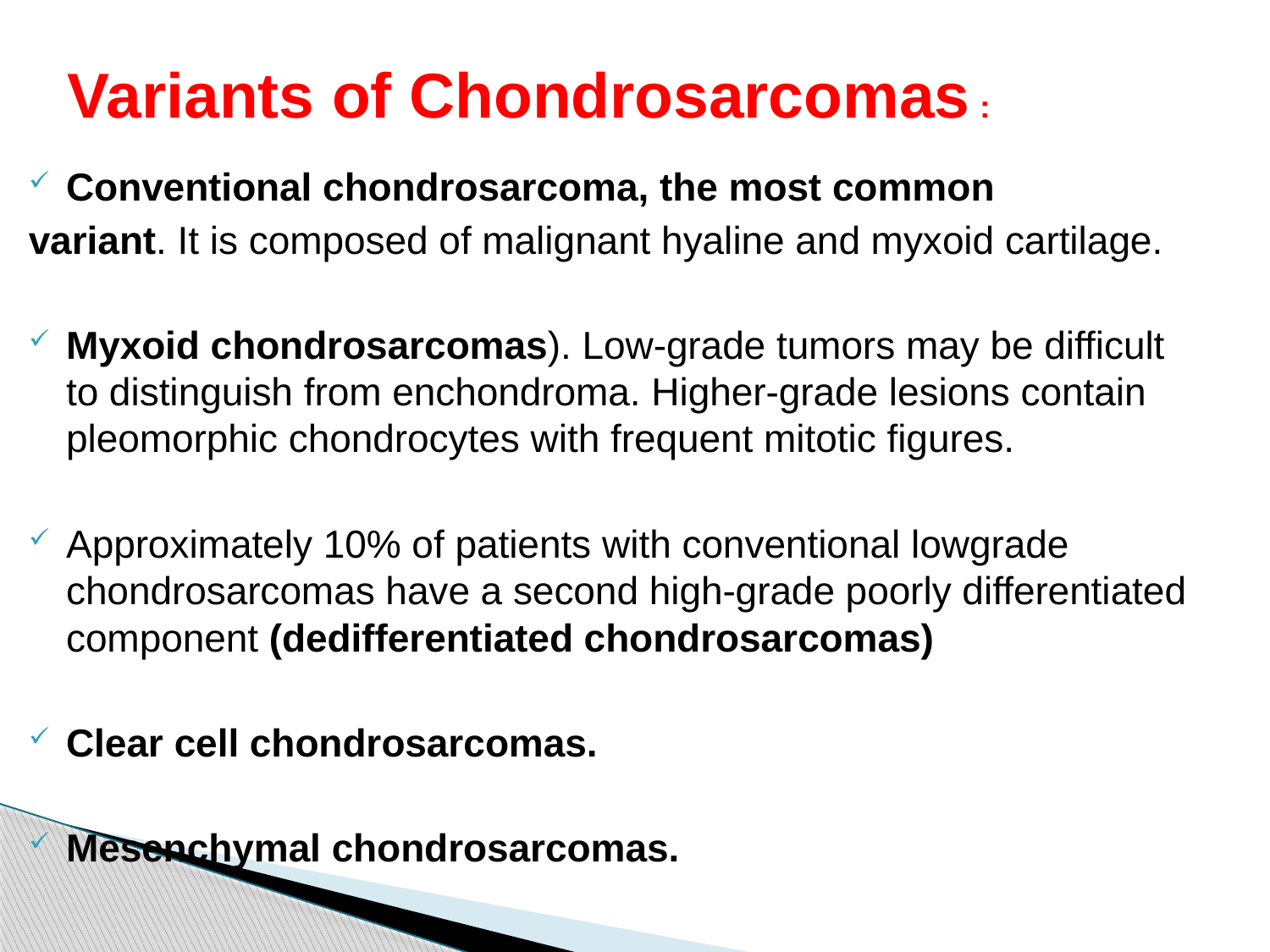

Variants of Chondrosarcomas :
Conventional chondrosarcoma, the most common
variant. It is composed of malignant hyaline and myxoid cartilage.

Myxoid chondrosarcomas). Low-grade tumors may be difficult to distinguish from enchondroma. Higher-grade lesions contain pleomorphic chondrocytes with frequent mitotic figures.

Approximately 10% of patients with conventional lowgrade chondrosarcomas have a second high-grade poorly differentiated component (dedifferentiated chondrosarcomas)

Clear cell chondrosarcomas.

Mesenchymal chondrosarcomas.